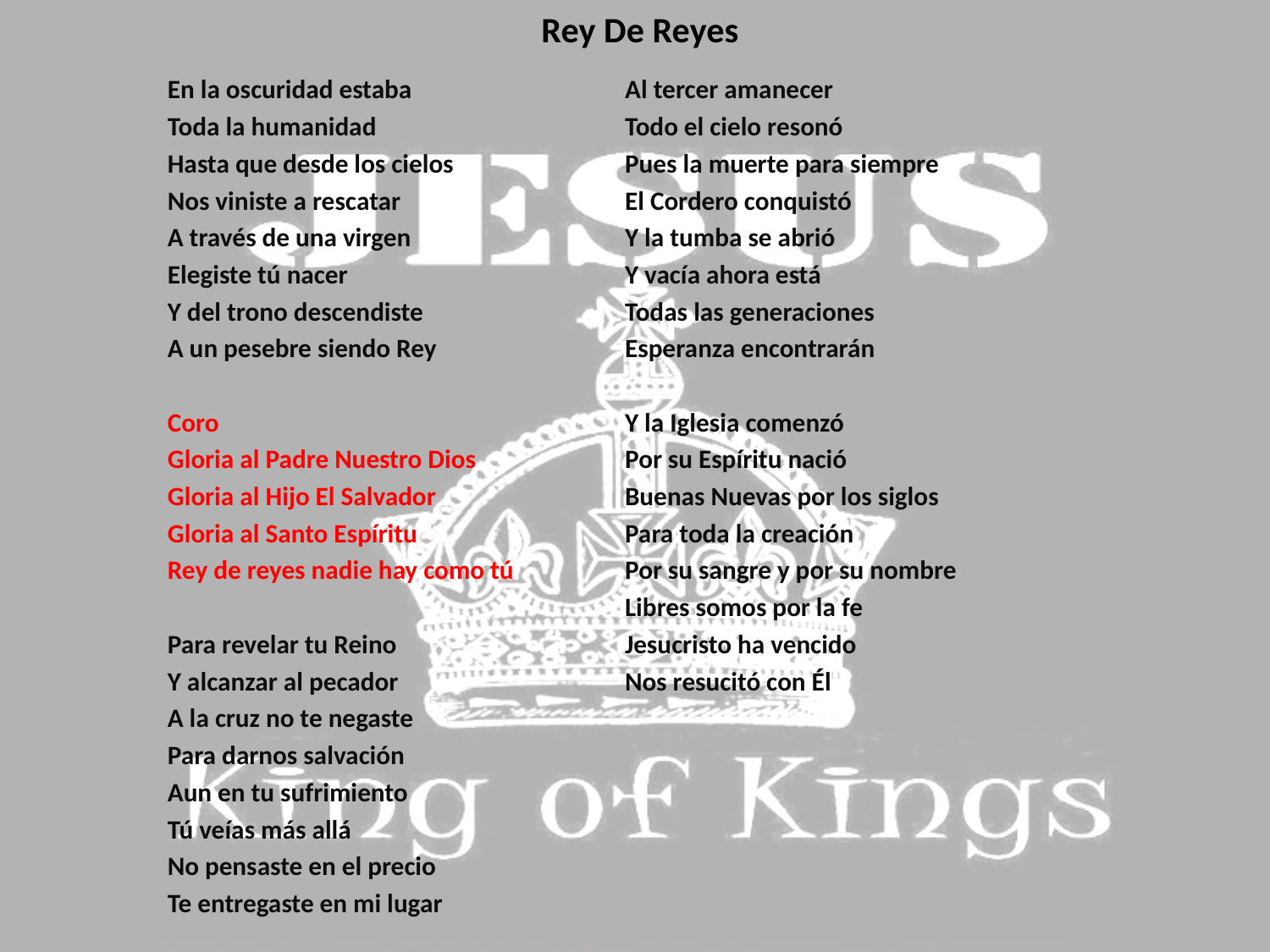

# Rey De Reyes
En la oscuridad estaba
Toda la humanidad
Hasta que desde los cielos
Nos viniste a rescatar
A través de una virgen
Elegiste tú nacer
Y del trono descendiste
A un pesebre siendo Rey

Coro
Gloria al Padre Nuestro Dios
Gloria al Hijo El Salvador
Gloria al Santo Espíritu
Rey de reyes nadie hay como tú

Para revelar tu Reino
Y alcanzar al pecador
A la cruz no te negaste
Para darnos salvación
Aun en tu sufrimiento
Tú veías más allá
No pensaste en el precio
Te entregaste en mi lugar
Al tercer amanecer
Todo el cielo resonó
Pues la muerte para siempre
El Cordero conquistó
Y la tumba se abrió
Y vacía ahora está
Todas las generaciones
Esperanza encontrarán

Y la Iglesia comenzó
Por su Espíritu nació
Buenas Nuevas por los siglos
Para toda la creación
Por su sangre y por su nombre
Libres somos por la fe
Jesucristo ha vencido
Nos resucitó con Él